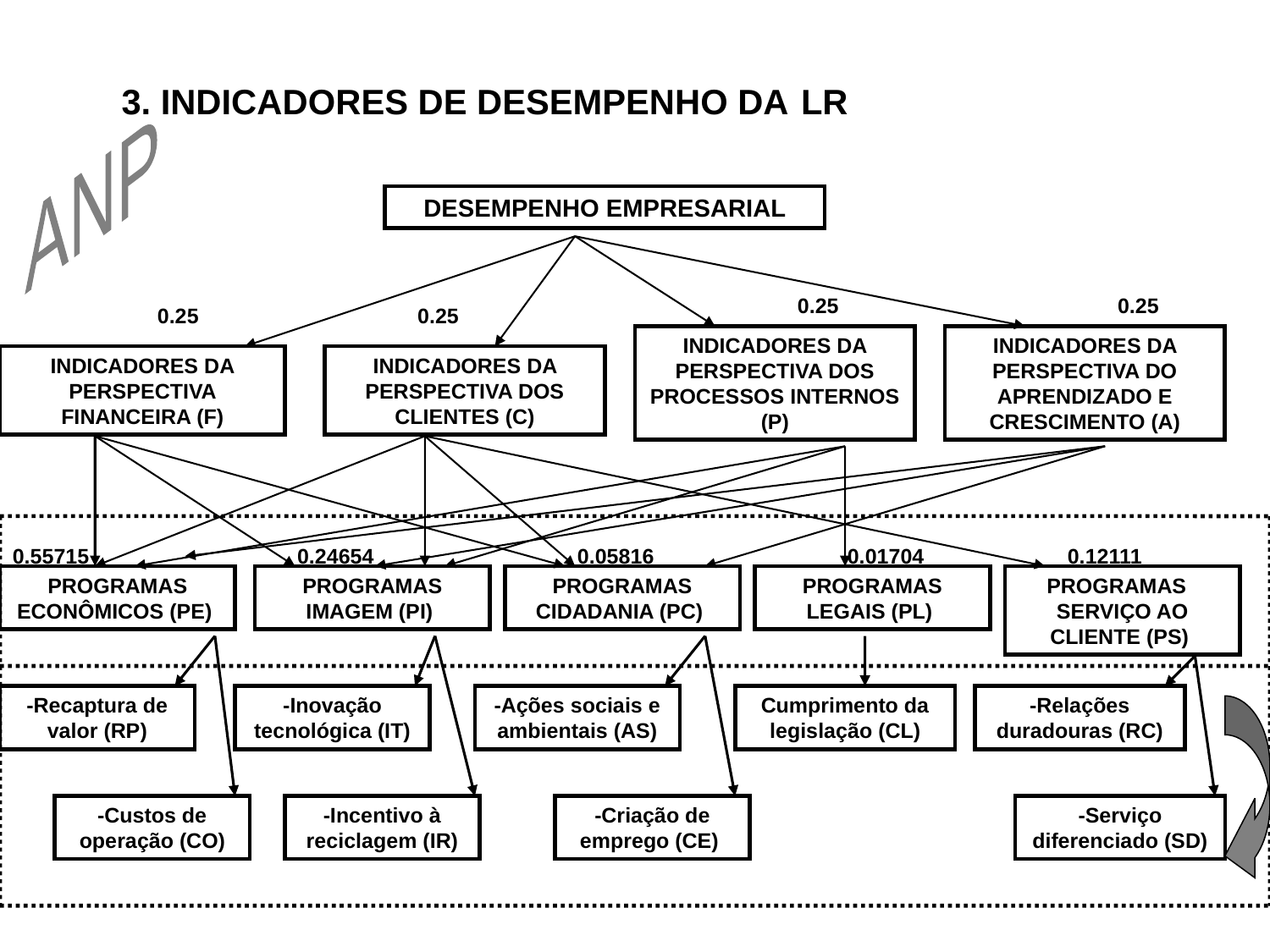

3. INDICADORES DE DESEMPENHO DA LR
ANP
DESEMPENHO EMPRESARIAL

0.25
0.25
0.25
0.25
INDICADORES DA PERSPECTIVA DOS PROCESSOS INTERNOS (P)
INDICADORES DA PERSPECTIVA DO APRENDIZADO E CRESCIMENTO (A)
INDICADORES DA PERSPECTIVA FINANCEIRA (F)
INDICADORES DA PERSPECTIVA DOS CLIENTES (C)

0.55715
0.24654
0.05816
0.01704
0.12111
PROGRAMAS ECONÔMICOS (PE)
PROGRAMAS IMAGEM (PI)
PROGRAMAS CIDADANIA (PC)
PROGRAMAS LEGAIS (PL)
PROGRAMAS   SERVIÇO AO CLIENTE (PS)

-Recaptura de valor (RP)
-Inovação tecnológica (IT)
-Ações sociais e ambientais (AS)
Cumprimento da legislação (CL)
-Relações duradouras (RC)

-Custos de operação (CO)
-Incentivo à reciclagem (IR)
-Criação de emprego (CE)
-Serviço diferenciado (SD)